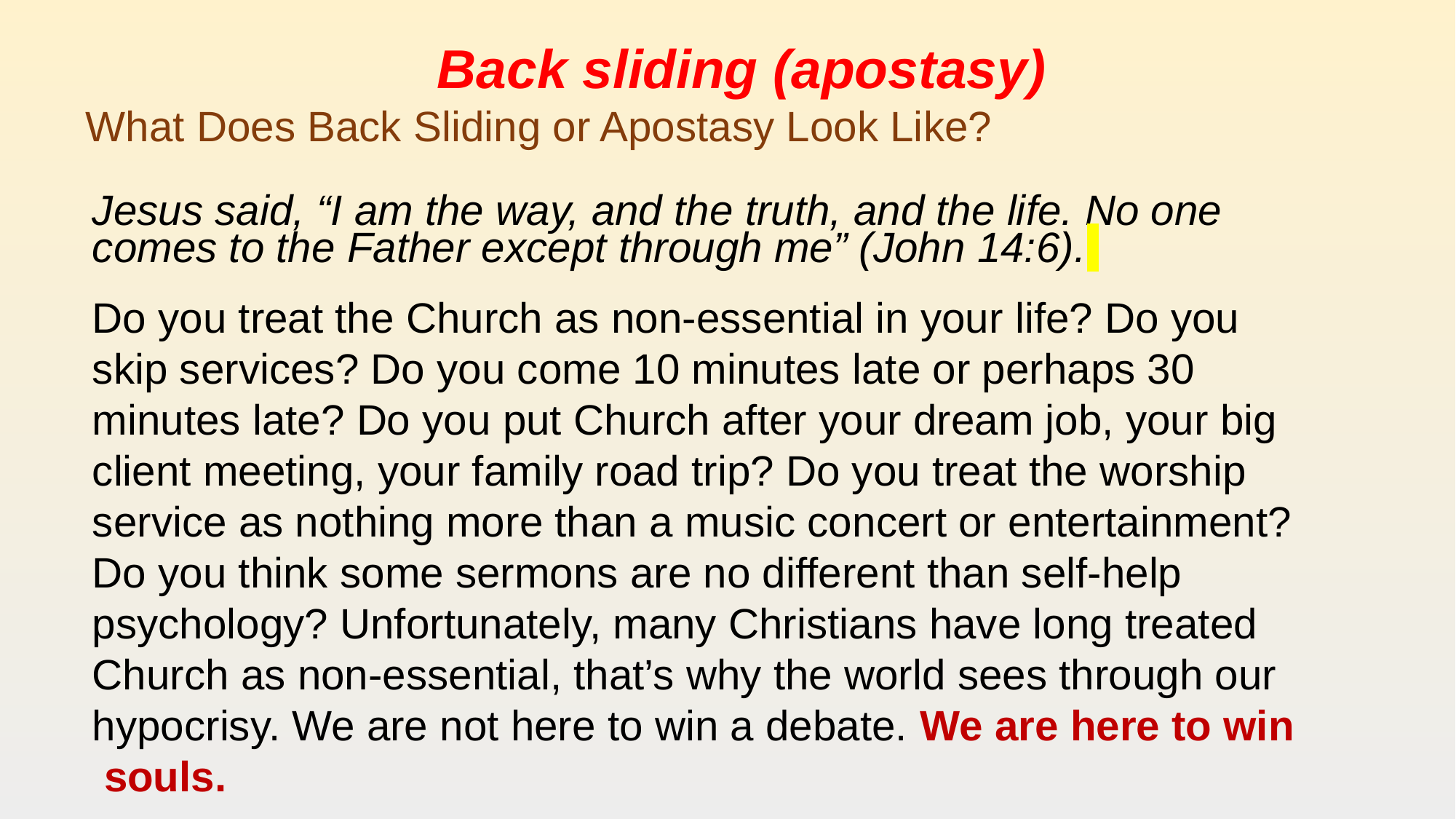

Back sliding (apostasy)
What Does Back Sliding or Apostasy Look Like?
Jesus said, “I am the way, and the truth, and the life. No one comes to the Father except through me” (John 14:6).
Do you treat the Church as non-essential in your life? Do you skip services? Do you come 10 minutes late or perhaps 30 minutes late? Do you put Church after your dream job, your big client meeting, your family road trip? Do you treat the worship service as nothing more than a music concert or entertainment? Do you think some sermons are no different than self-help psychology? Unfortunately, many Christians have long treated Church as non-essential, that’s why the world sees through our hypocrisy. We are not here to win a debate. We are here to win  souls.